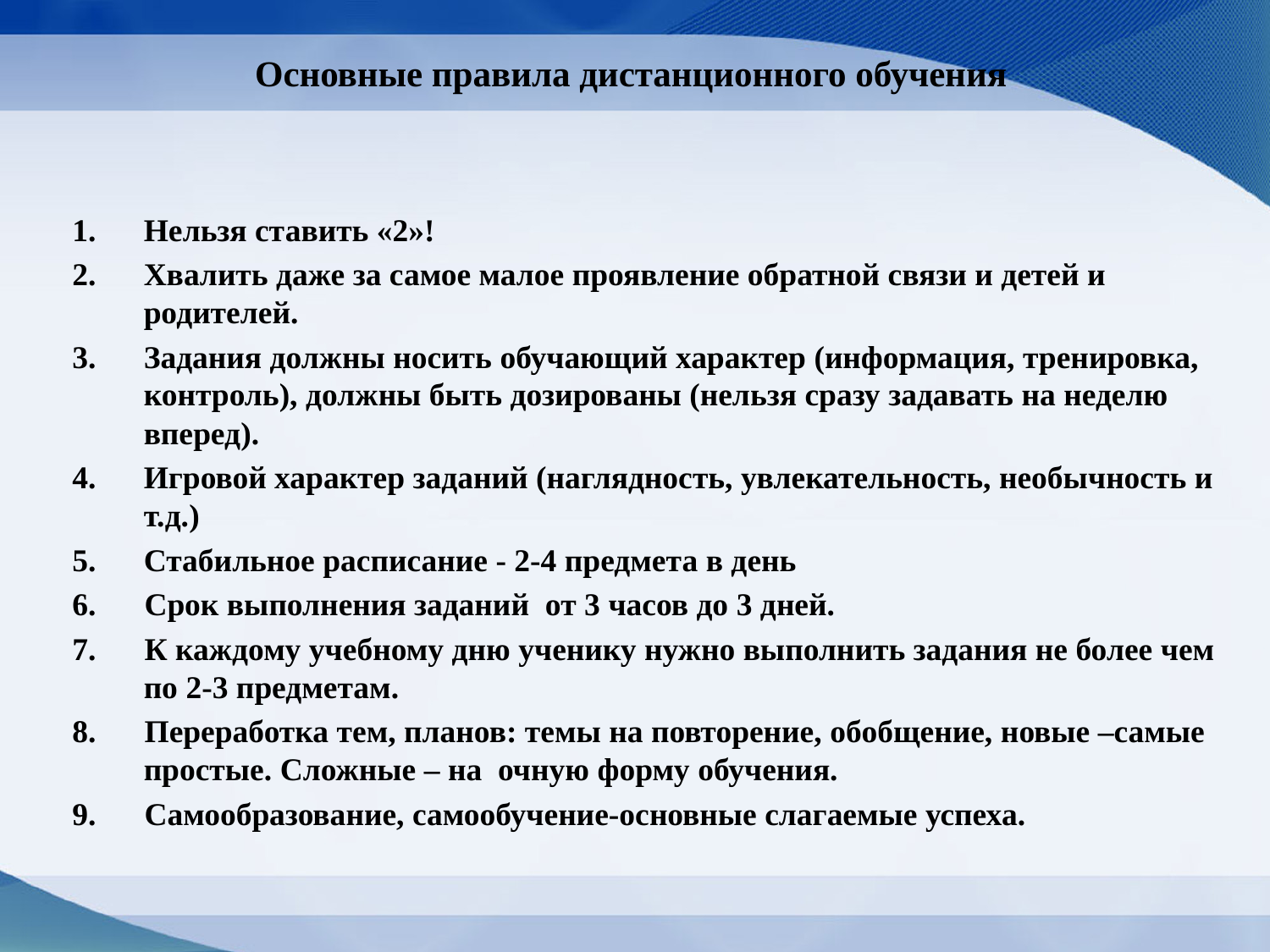

# Основные правила дистанционного обучения

Нельзя ставить «2»!
Хвалить даже за самое малое проявление обратной связи и детей и родителей.
Задания должны носить обучающий характер (информация, тренировка, контроль), должны быть дозированы (нельзя сразу задавать на неделю вперед).
Игровой характер заданий (наглядность, увлекательность, необычность и т.д.)
Стабильное расписание - 2-4 предмета в день
6.      Срок выполнения заданий  от 3 часов до 3 дней.
7.      К каждому учебному дню ученику нужно выполнить задания не более чем по 2-3 предметам.
8.      Переработка тем, планов: темы на повторение, обобщение, новые –самые простые. Сложные – на  очную форму обучения.
9.      Самообразование, самообучение-основные слагаемые успеха.